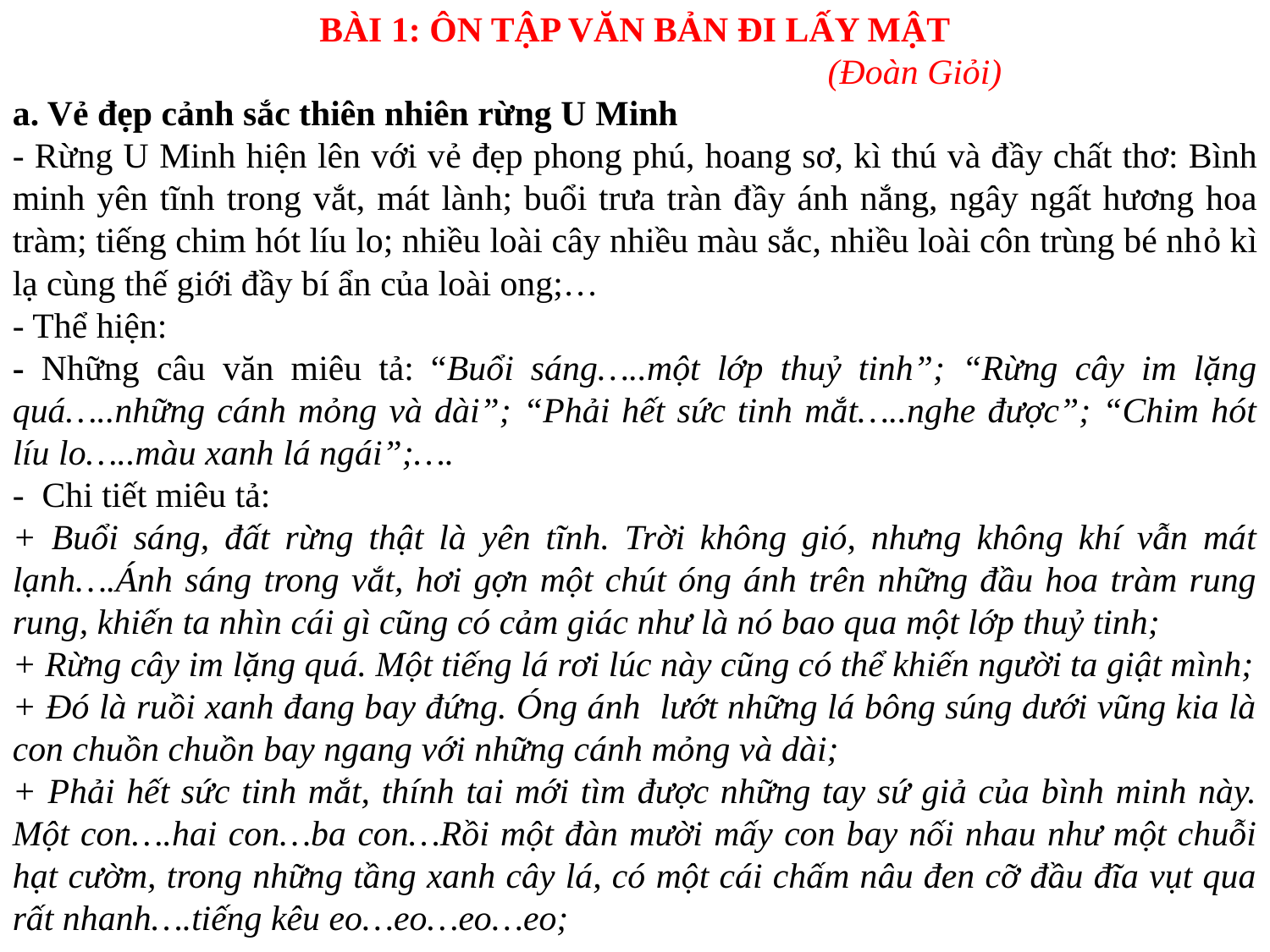

BÀI 1: ÔN TẬP VĂN BẢN ĐI LẤY MẬT
                                                               (Đoàn Giỏi)

a. Vẻ đẹp cảnh sắc thiên nhiên rừng U Minh
- Rừng U Minh hiện lên với vẻ đẹp phong phú, hoang sơ, kì thú và đầy chất thơ: Bình minh yên tĩnh trong vắt, mát lành; buổi trưa tràn đầy ánh nắng, ngây ngất hương hoa tràm; tiếng chim hót líu lo; nhiều loài cây nhiều màu sắc, nhiều loài côn trùng bé nhỏ kì lạ cùng thế giới đầy bí ẩn của loài ong;…
- Thể hiện:
- Những câu văn miêu tả: “Buổi sáng…..một lớp thuỷ tinh”; “Rừng cây im lặng quá…..những cánh mỏng và dài”; “Phải hết sức tinh mắt…..nghe được”; “Chim hót líu lo…..màu xanh lá ngái”;….
-  Chi tiết miêu tả:
+ Buổi sáng, đất rừng thật là yên tĩnh. Trời không gió, nhưng không khí vẫn mát lạnh….Ánh sáng trong vắt, hơi gợn một chút óng ánh trên những đầu hoa tràm rung rung, khiến ta nhìn cái gì cũng có cảm giác như là nó bao qua một lớp thuỷ tinh;
+ Rừng cây im lặng quá. Một tiếng lá rơi lúc này cũng có thể khiến người ta giật mình;
+ Đó là ruồi xanh đang bay đứng. Óng ánh  lướt những lá bông súng dưới vũng kia là con chuồn chuồn bay ngang với những cánh mỏng và dài;
+ Phải hết sức tinh mắt, thính tai mới tìm được những tay sứ giả của bình minh này. Một con….hai con…ba con…Rồi một đàn mười mấy con bay nối nhau như một chuỗi hạt cườm, trong những tầng xanh cây lá, có một cái chấm nâu đen cỡ đầu đĩa vụt qua rất nhanh….tiếng kêu eo…eo…eo…eo;